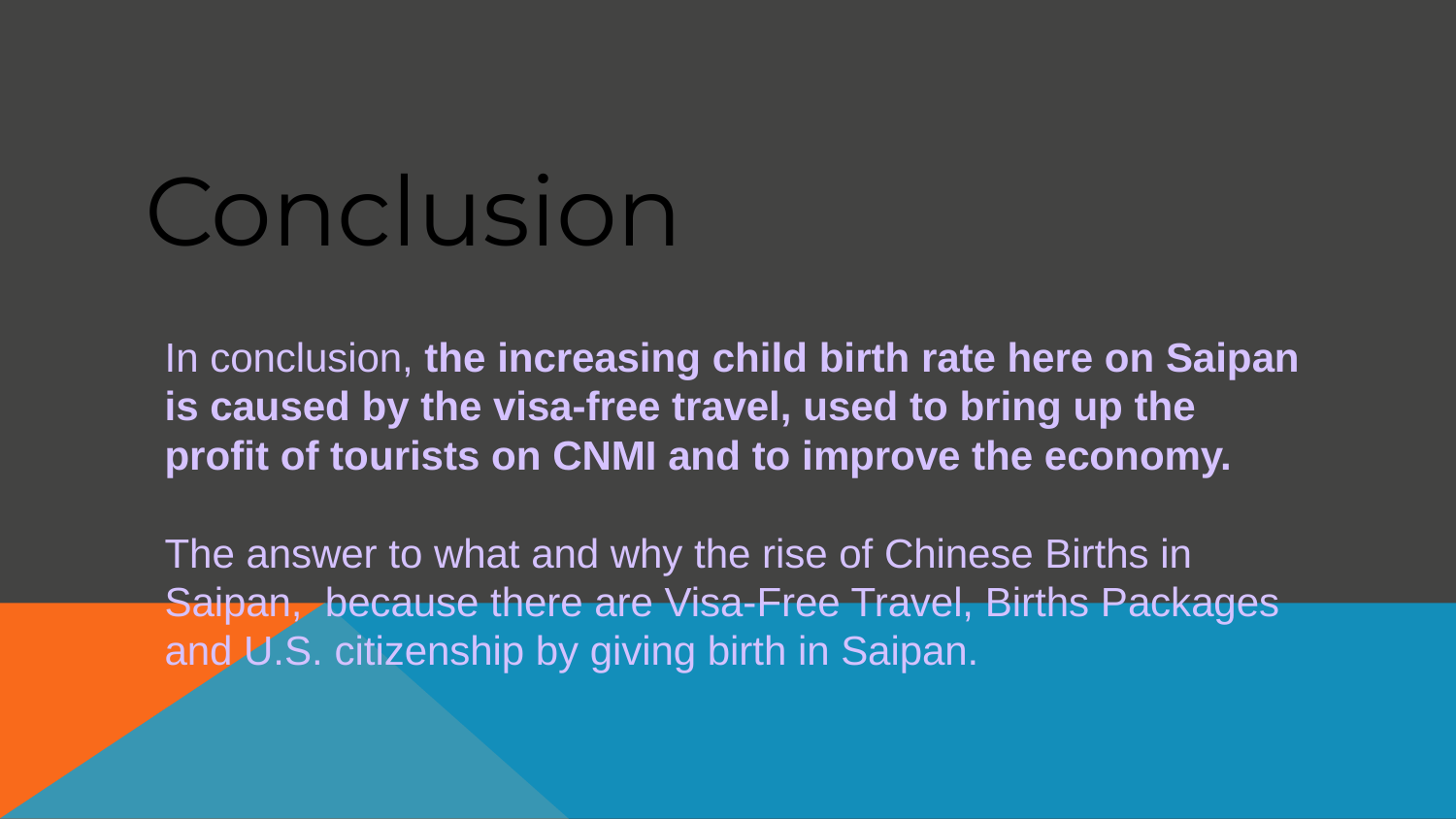

# Conclusion
In conclusion, the increasing child birth rate here on Saipan is caused by the visa-free travel, used to bring up the profit of tourists on CNMI and to improve the economy.

The answer to what and why the rise of Chinese Births in Saipan,  because there are Visa-Free Travel, Births Packages and U.S. citizenship by giving birth in Saipan.